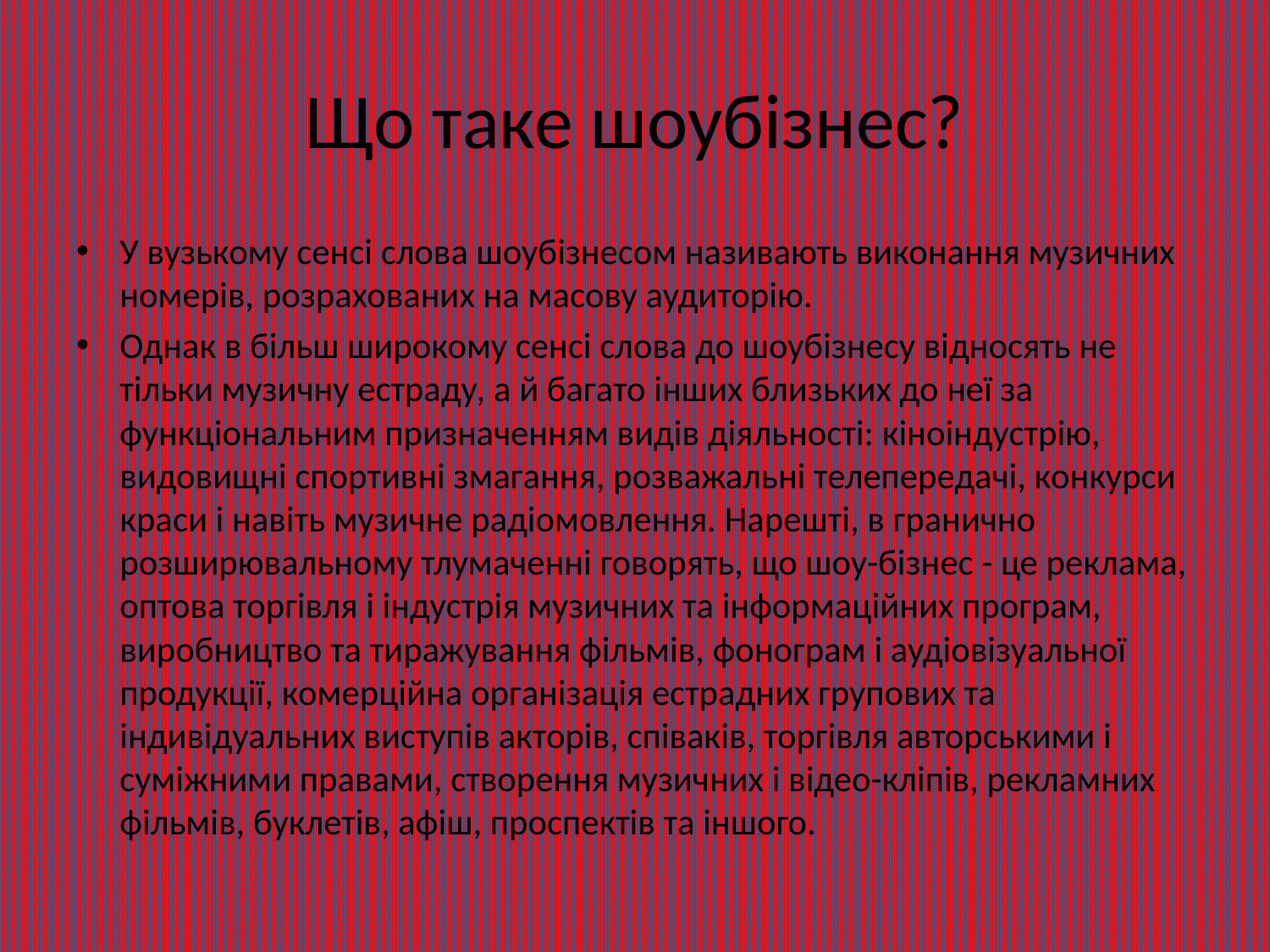

# Що таке шоубізнес?
У вузькому сенсі слова шоубізнесом називають виконання музичних номерів, розрахованих на масову аудиторію.
Однак в більш широкому сенсі слова до шоубізнесу відносять не тільки музичну естраду, а й багато інших близьких до неї за функціональним призначенням видів діяльності: кіноіндустрію, видовищні спортивні змагання, розважальні телепередачі, конкурси краси і навіть музичне радіомовлення. Нарешті, в гранично розширювальному тлумаченні говорять, що шоу-бізнес - це реклама, оптова торгівля і індустрія музичних та інформаційних програм, виробництво та тиражування фільмів, фонограм і аудіовізуальної продукції, комерційна організація естрадних групових та індивідуальних виступів акторів, співаків, торгівля авторськими і суміжними правами, створення музичних і відео-кліпів, рекламних фільмів, буклетів, афіш, проспектів та іншого.